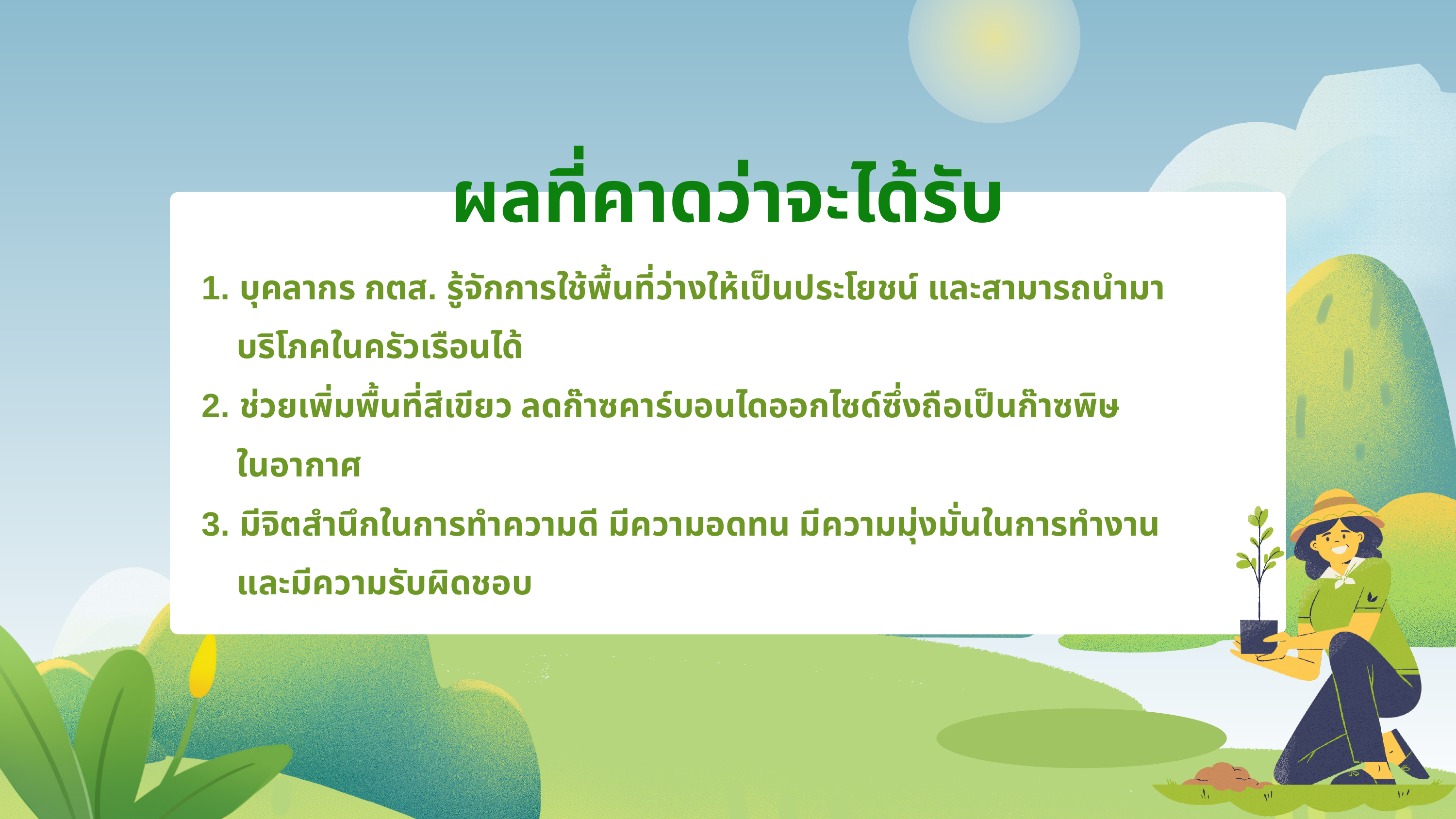

ผลที่คาดว่าจะได้รับ

1. บุคลากร กตส. รู้จักการใช้พื้นที่ว่างให้เป็นประโยชน์ และสามารถนำมา
    บริโภคในครัวเรือนได้
2. ช่วยเพิ่มพื้นที่สีเขียว ลดก๊าซคาร์บอนไดออกไซด์ซึ่งถือเป็นก๊าซพิษ
    ในอากาศ
3. มีจิตสำนึกในการทำความดี มีความอดทน มีความมุ่งมั่นในการทำงาน
    และมีความรับผิดชอบ